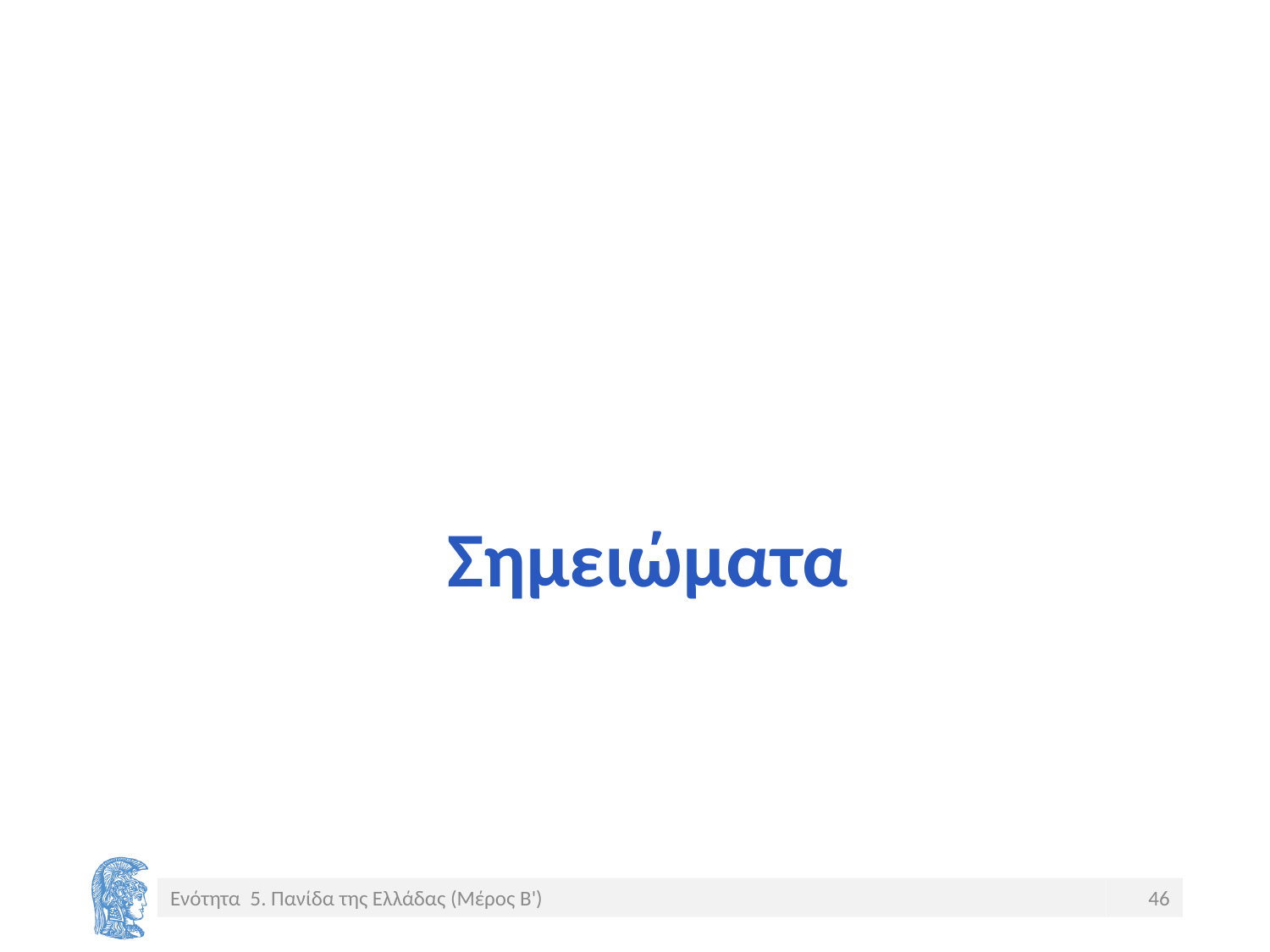

# Σημειώματα
Ενότητα  5. Πανίδα της Ελλάδας (Μέρος Β')
46